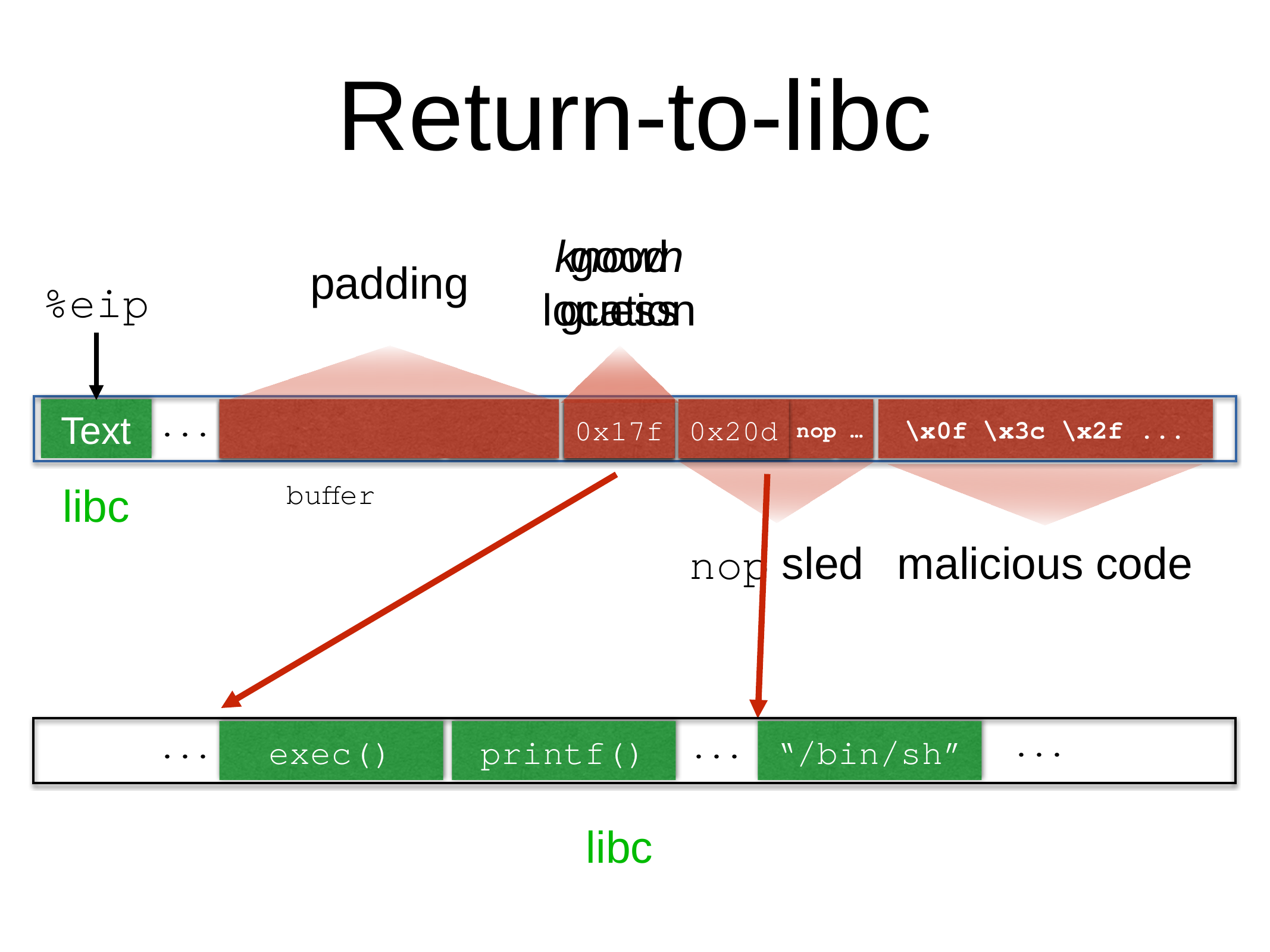

# Return-to-libc
known
location

0x17f
good
guess

0xbdf
padding

%eip

Text
00 00 00 00
%ebp
%eip
0x20d
&arg1
nop nop nop …

nop sled
…
\x0f \x3c \x2f ...

malicious code
...
buffer
libc

exec()
printf()
“/bin/sh”
...
...
...
libc